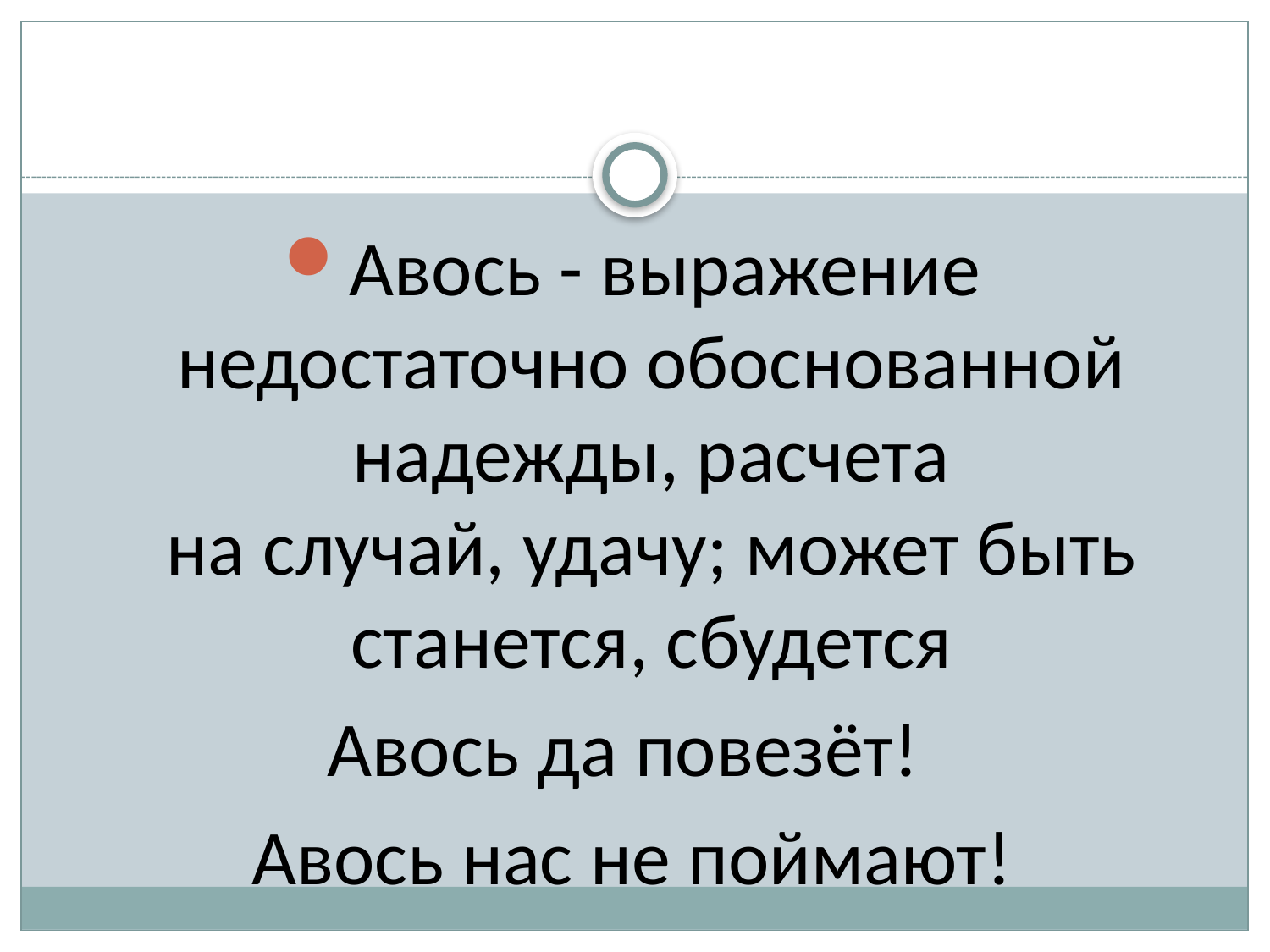

#
Авось - выражение недостаточно обоснованной надежды, расчета на случай, удачу; может быть станется, сбудется
Авось да повезёт!
Авось нас не поймают!